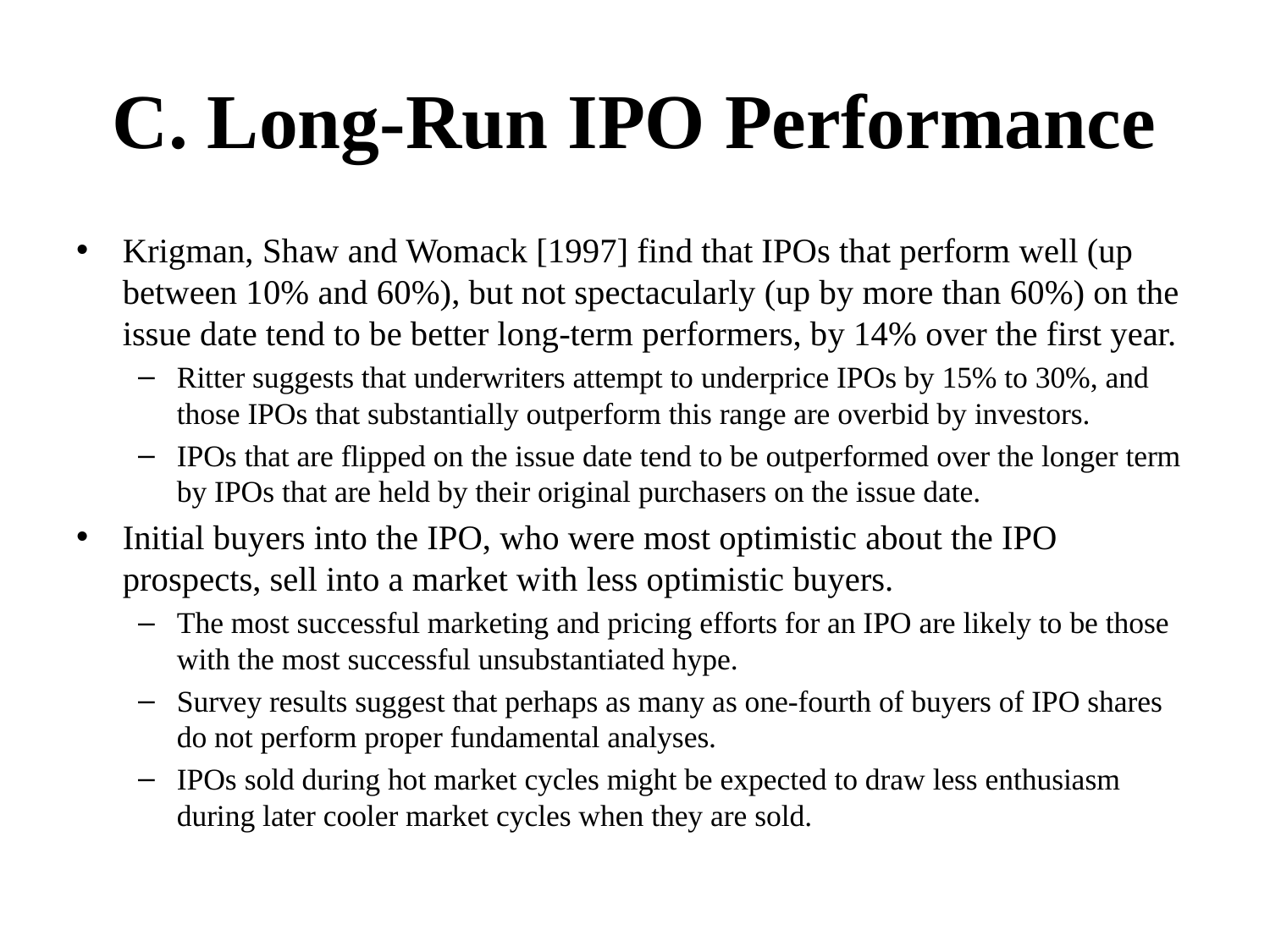

# C. Long-Run IPO Performance
Krigman, Shaw and Womack [1997] find that IPOs that perform well (up between 10% and 60%), but not spectacularly (up by more than 60%) on the issue date tend to be better long-term performers, by 14% over the first year.
Ritter suggests that underwriters attempt to underprice IPOs by 15% to 30%, and those IPOs that substantially outperform this range are overbid by investors.
IPOs that are flipped on the issue date tend to be outperformed over the longer term by IPOs that are held by their original purchasers on the issue date.
Initial buyers into the IPO, who were most optimistic about the IPO prospects, sell into a market with less optimistic buyers.
The most successful marketing and pricing efforts for an IPO are likely to be those with the most successful unsubstantiated hype.
Survey results suggest that perhaps as many as one-fourth of buyers of IPO shares do not perform proper fundamental analyses.
IPOs sold during hot market cycles might be expected to draw less enthusiasm during later cooler market cycles when they are sold.